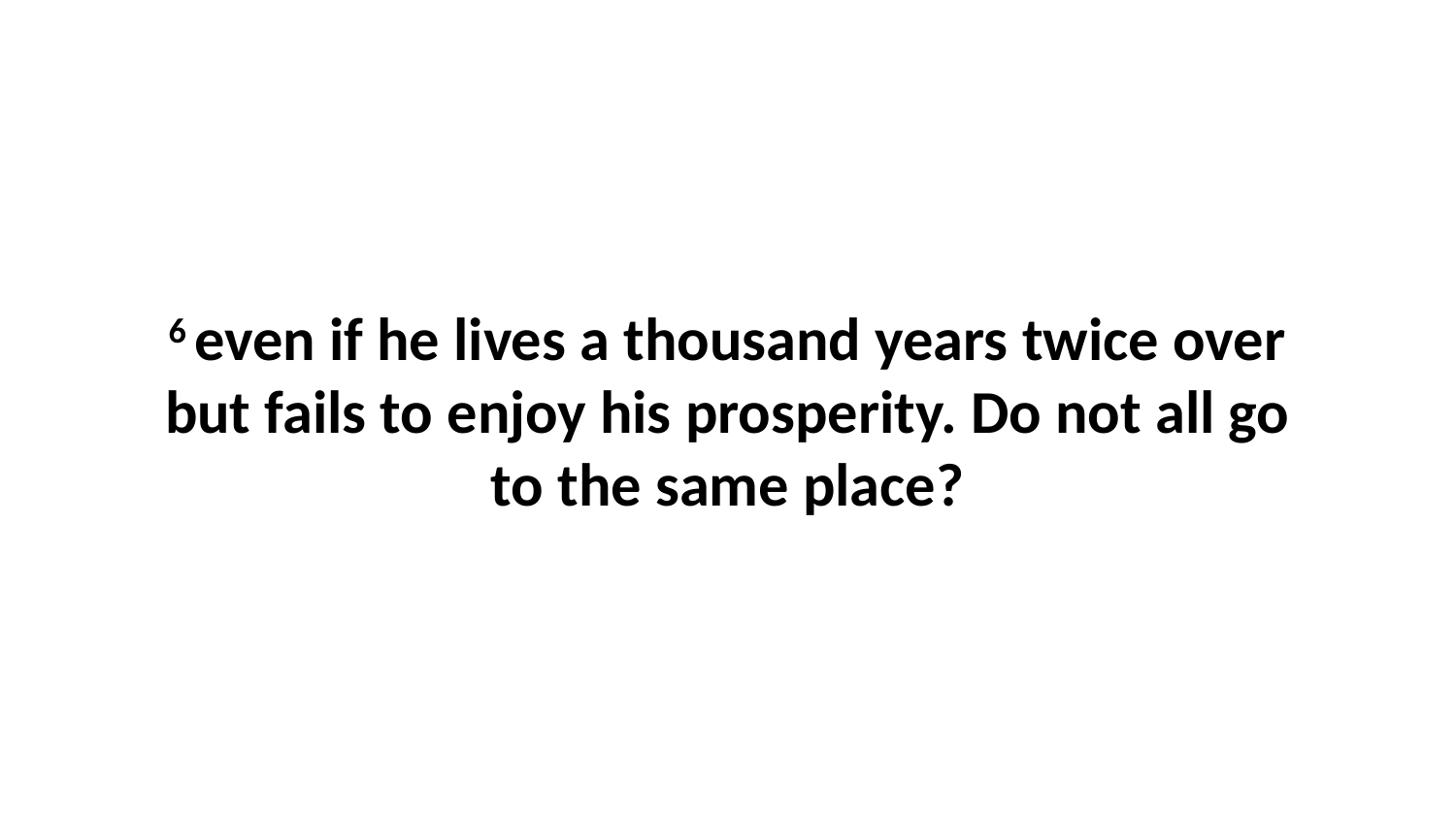

6 even if he lives a thousand years twice over but fails to enjoy his prosperity. Do not all go to the same place?